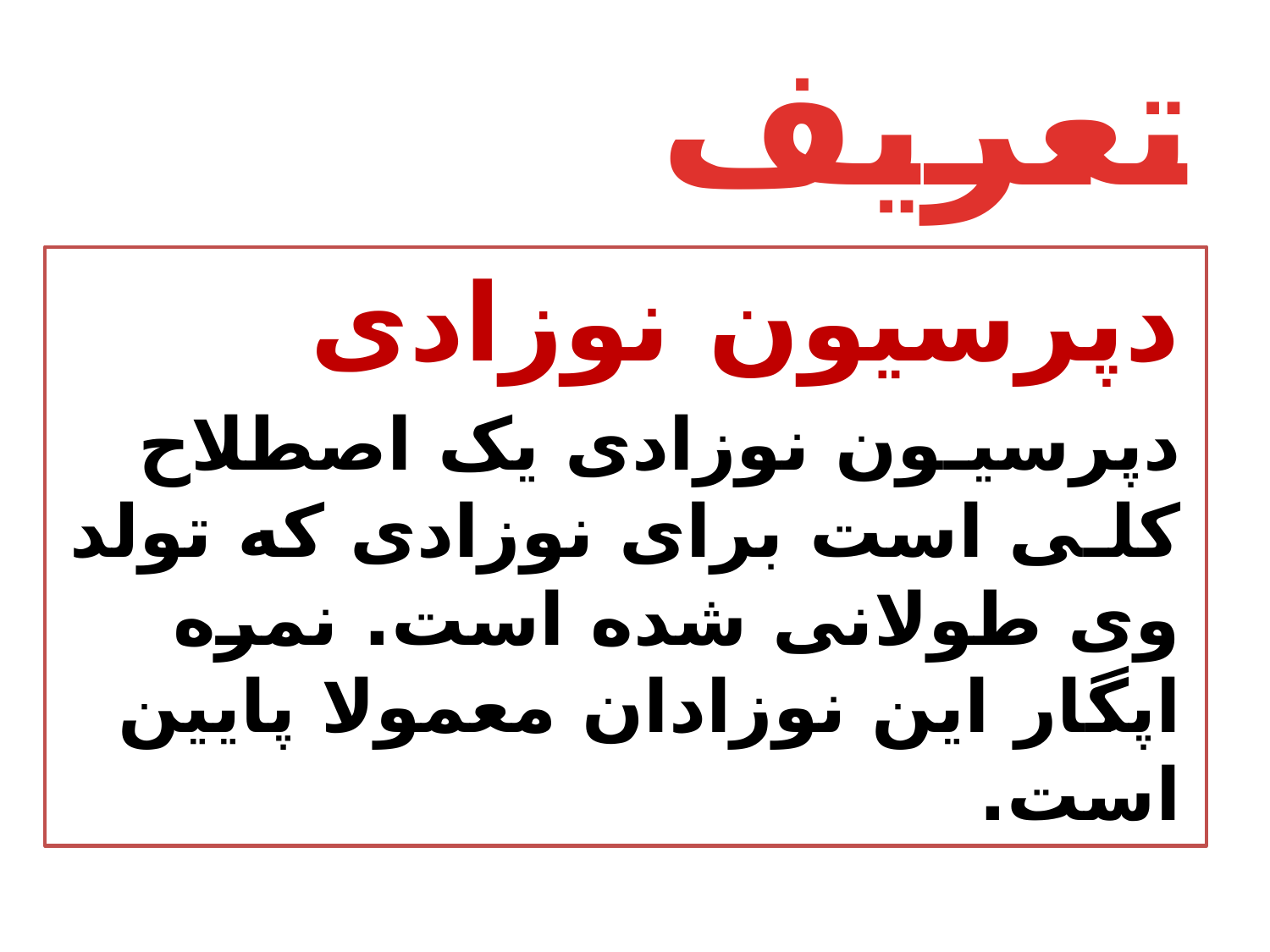

# تعریف
دپرسیون نوزادی
دپرسیـون نوزادی یک اصطلاح کلـی است برای نوزادی که تولد وی طولانی شده است. نمره اپگار این نوزادان معمولا پایین است.